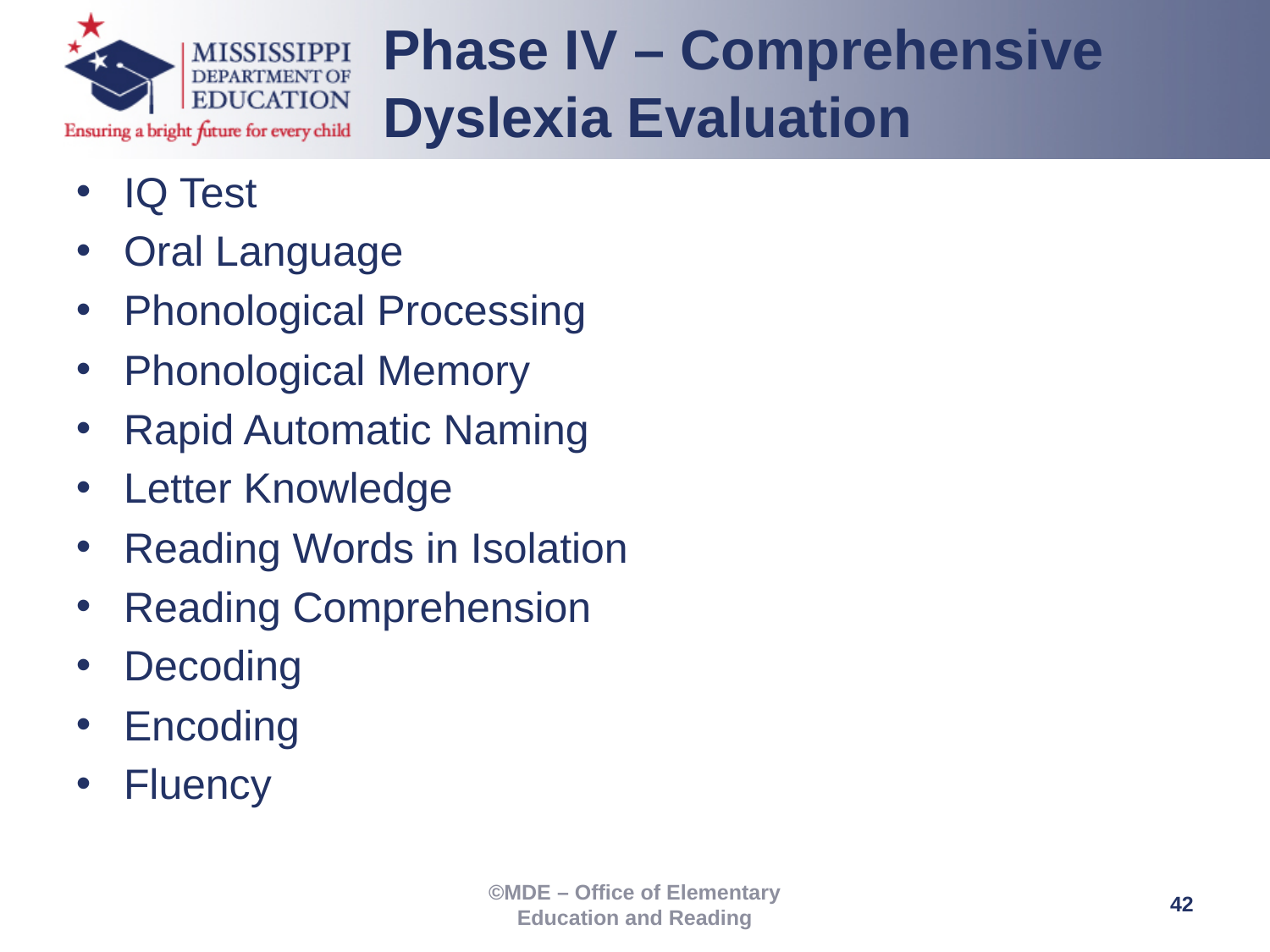

Phase IV – Comprehensive Dyslexia Evaluation
IQ Test
Oral Language
Phonological Processing
Phonological Memory
Rapid Automatic Naming
Letter Knowledge
Reading Words in Isolation
Reading Comprehension
Decoding
Encoding
Fluency

42
©MDE – Office of Elementary Education and Reading